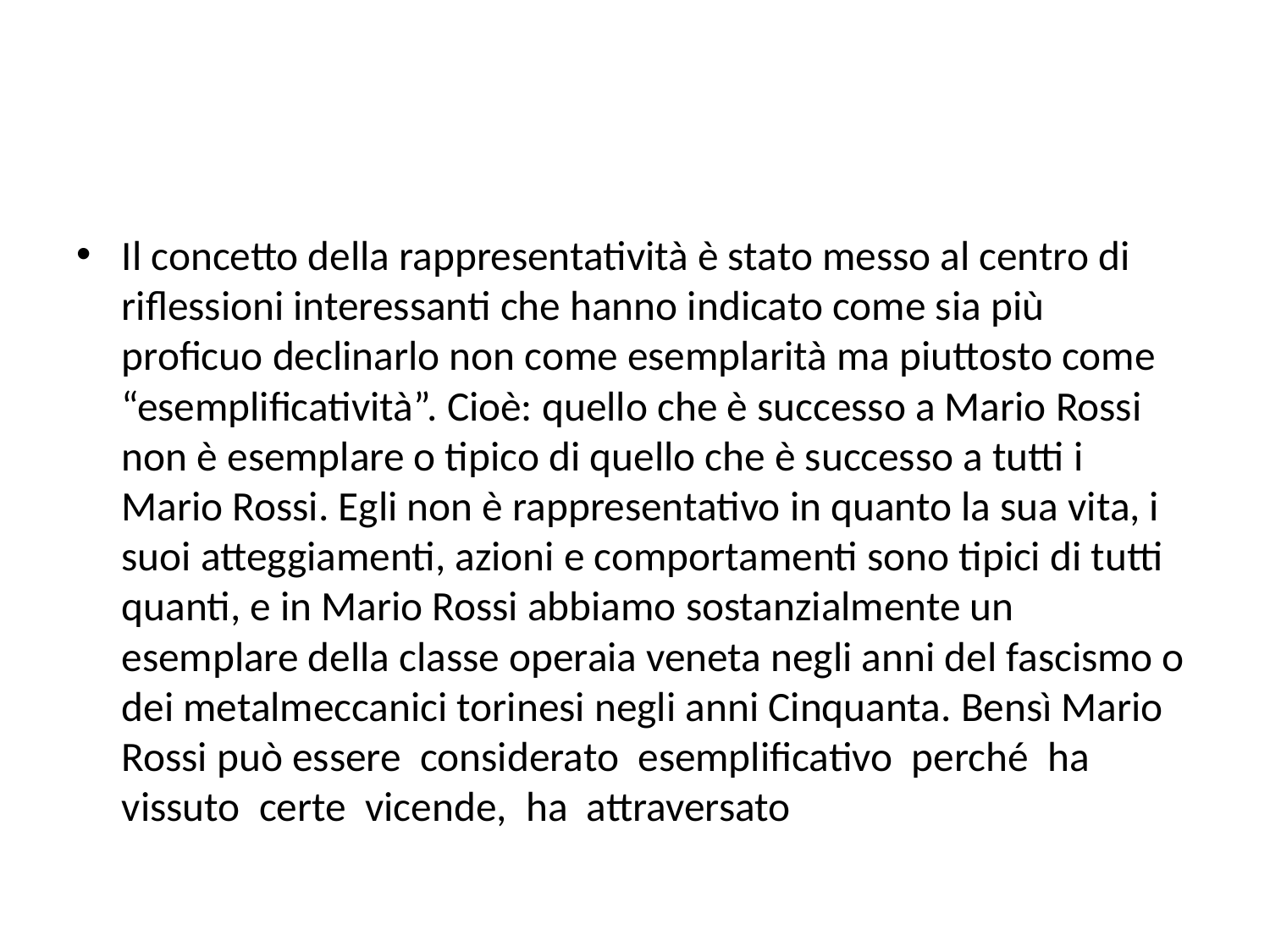

#
Il concetto della rappresentatività è stato messo al centro di riflessioni interessanti che hanno indicato come sia più proficuo declinarlo non come esemplarità ma piuttosto come “esemplificatività”. Cioè: quello che è successo a Mario Rossi non è esemplare o tipico di quello che è successo a tutti i Mario Rossi. Egli non è rappresentativo in quanto la sua vita, i suoi atteggiamenti, azioni e comportamenti sono tipici di tutti quanti, e in Mario Rossi abbiamo sostanzialmente un esemplare della classe operaia veneta negli anni del fascismo o dei metalmeccanici torinesi negli anni Cinquanta. Bensì Mario Rossi può essere  considerato  esemplificativo  perché  ha  vissuto  certe  vicende,  ha  attraversato